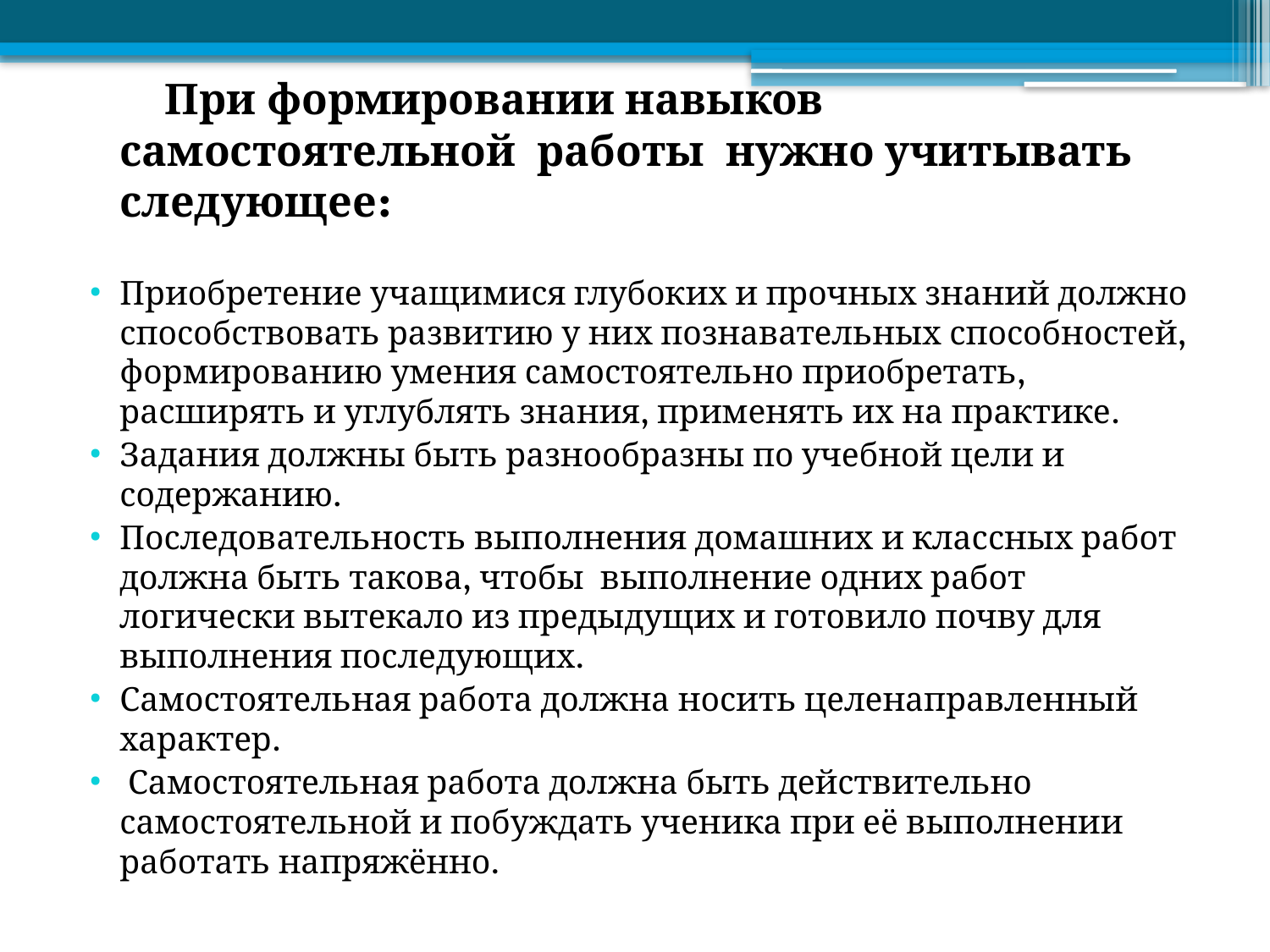

При формировании навыков самостоятельной  работы  нужно учитывать следующее:

Приобретение учащимися глубоких и прочных знаний должно способствовать развитию у них познавательных способностей, формированию умения самостоятельно приобретать, расширять и углублять знания, применять их на практике.
Задания должны быть разнообразны по учебной цели и содержанию.
Последовательность выполнения домашних и классных работ должна быть такова, чтобы  выполнение одних работ логически вытекало из предыдущих и готовило почву для выполнения последующих.
Самостоятельная работа должна носить целенаправленный характер.
 Самостоятельная работа должна быть действительно самостоятельной и побуждать ученика при её выполнении работать напряжённо.